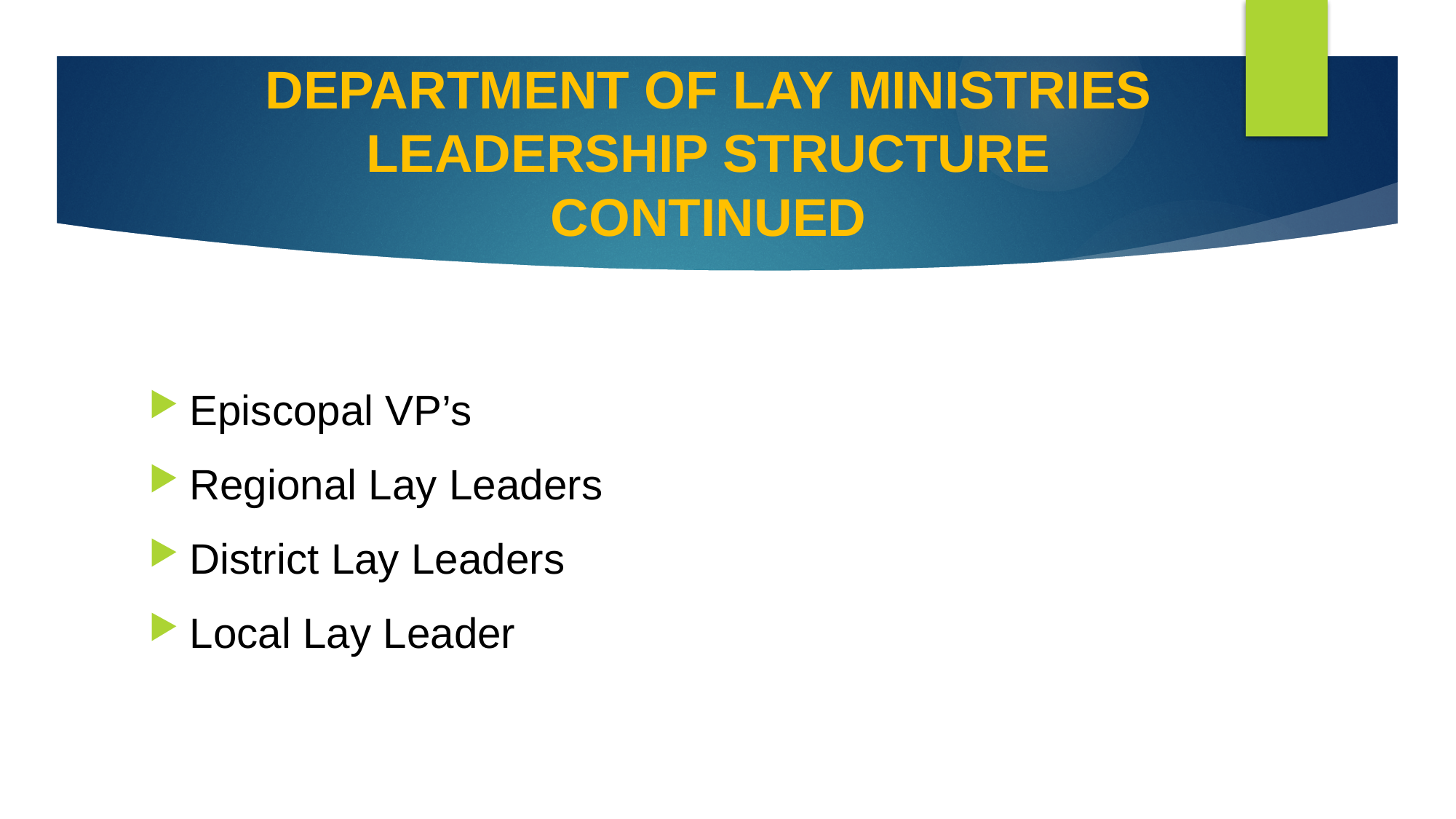

DEPARTMENT OF LAY MINISTRIES LEADERSHIP STRUCTURE CONTINUED

Episcopal VP’s
Regional Lay Leaders
District Lay Leaders
Local Lay Leader